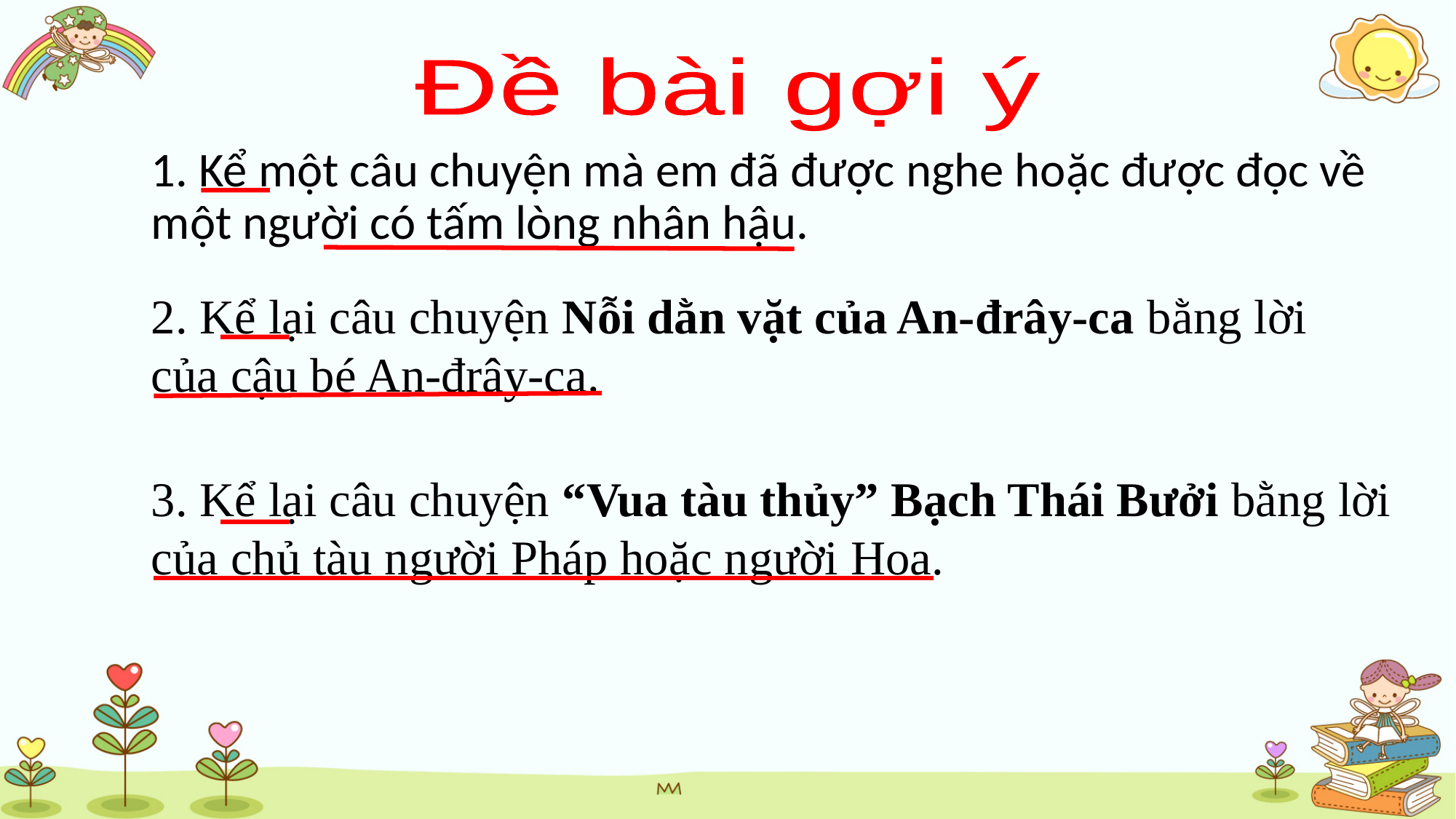

Đề bài gợi ý
1. Kể một câu chuyện mà em đã được nghe hoặc được đọc về một người có tấm lòng nhân hậu.

2. Kể lại câu chuyện Nỗi dằn vặt của An-đrây-ca bằng lời của cậu bé An-đrây-ca.

3. Kể lại câu chuyện “Vua tàu thủy” Bạch Thái Bưởi bằng lời của chủ tàu người Pháp hoặc người Hoa.